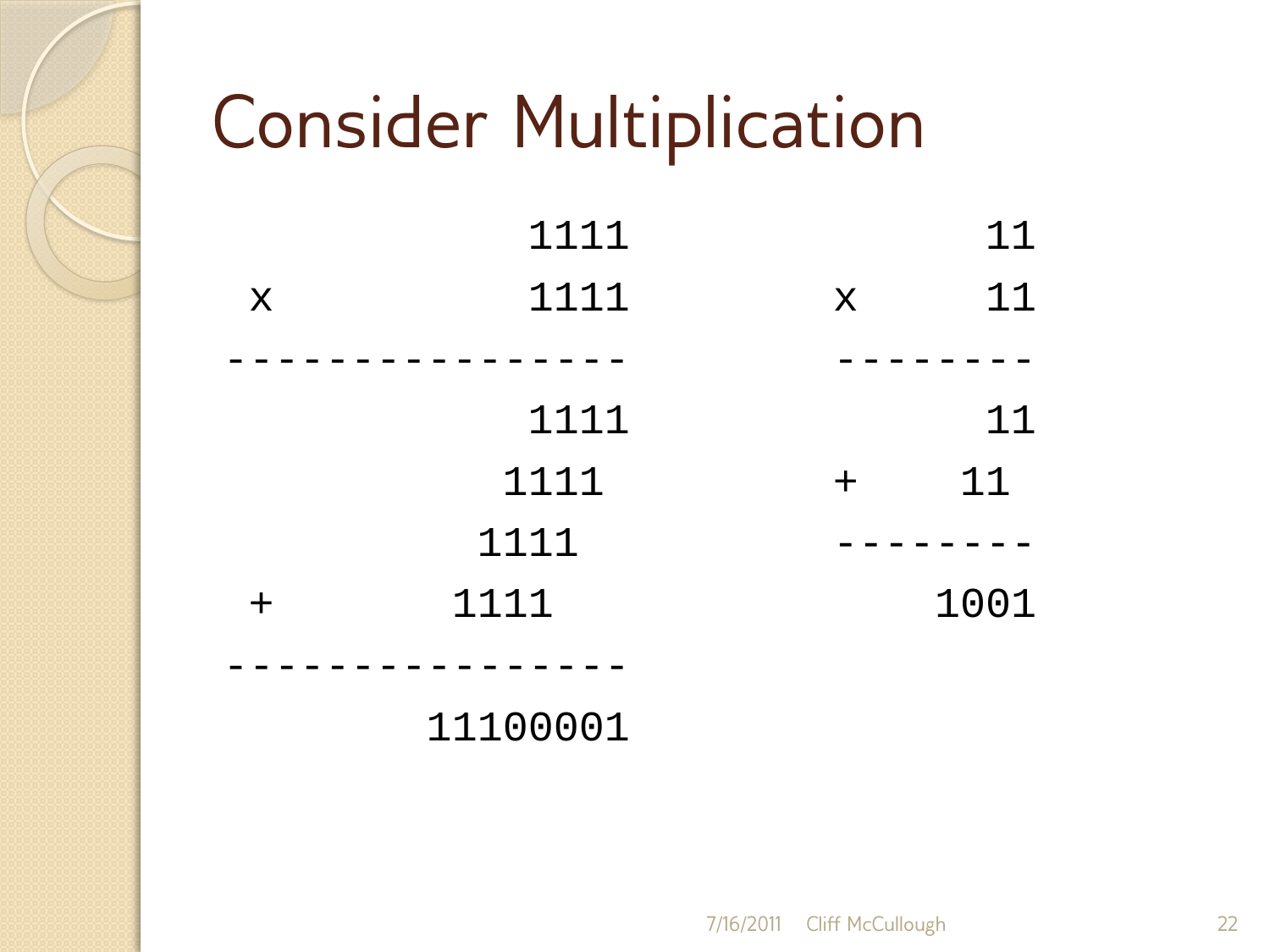

# Consider Multiplication
            1111              11
 x          1111        x     11
----------------        --------
            1111              11
           1111         +    11
          1111          --------
 +       1111               1001
----------------
        11100001
7/16/2011
Cliff McCullough
22